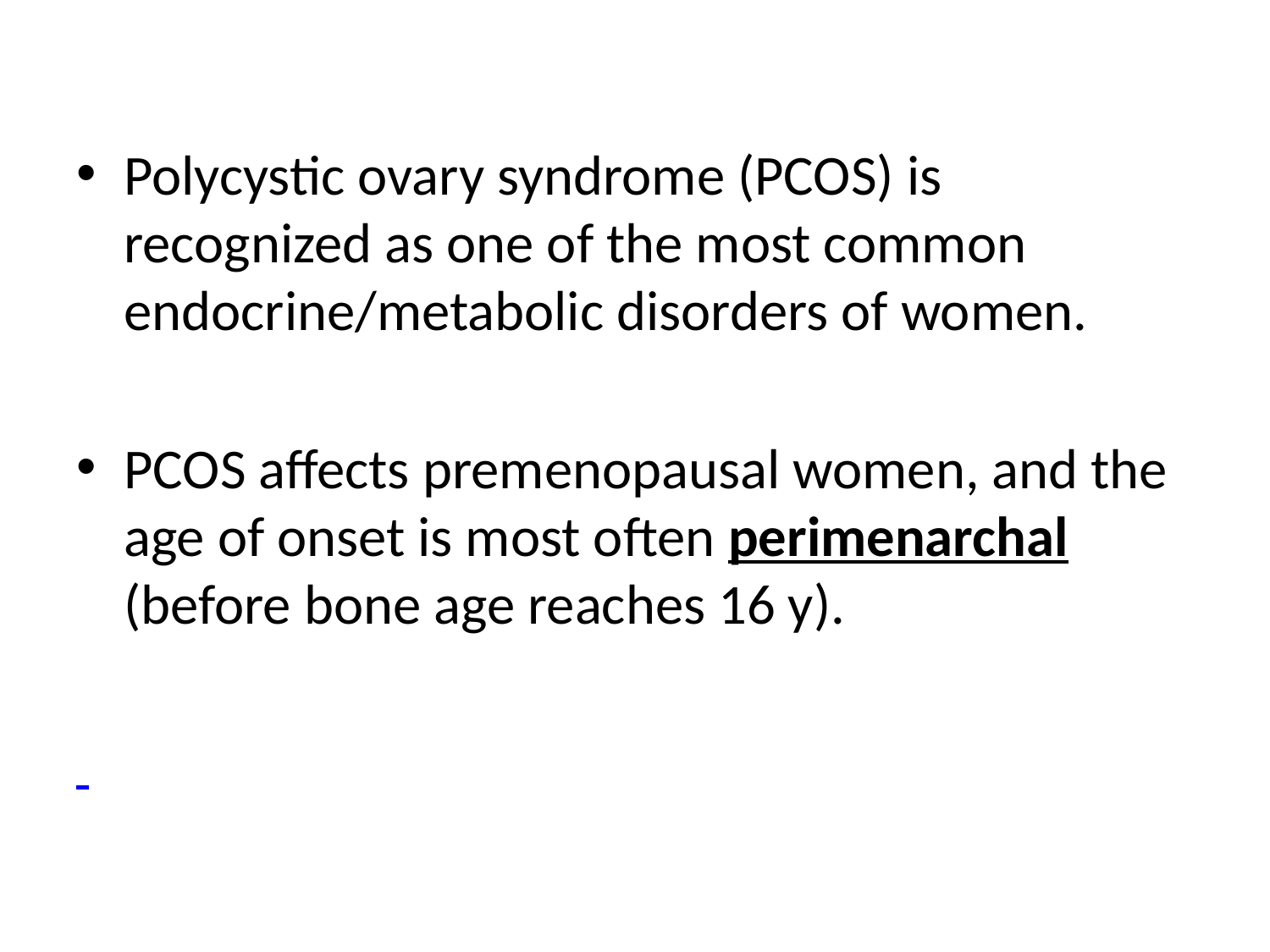

Polycystic ovary syndrome (PCOS) is recognized as one of the most common endocrine/metabolic disorders of women.

PCOS affects premenopausal women, and the age of onset is most often perimenarchal (before bone age reaches 16 y).